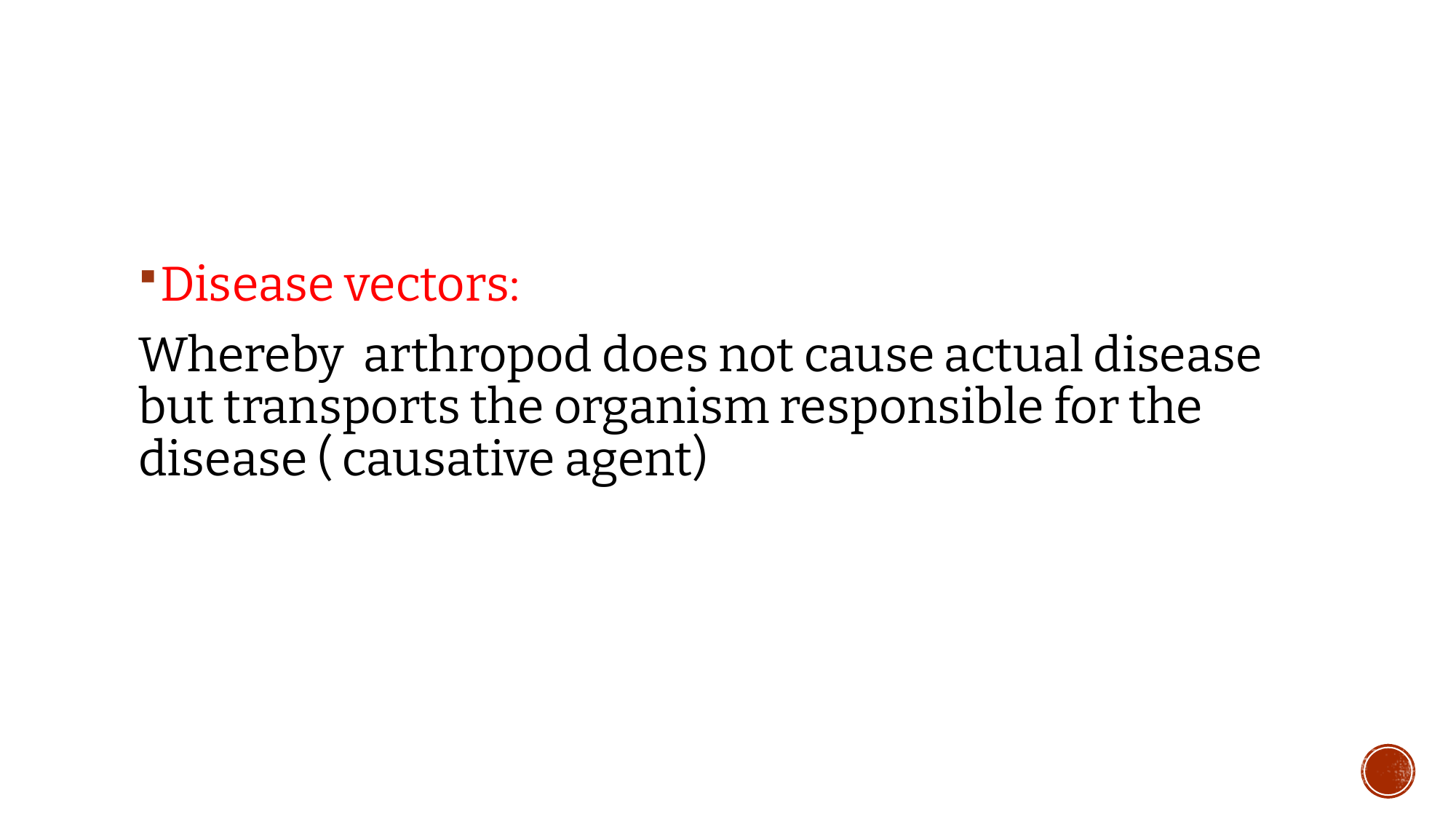

#
Disease vectors:
Whereby  arthropod does not cause actual disease but transports the organism responsible for the disease ( causative agent)